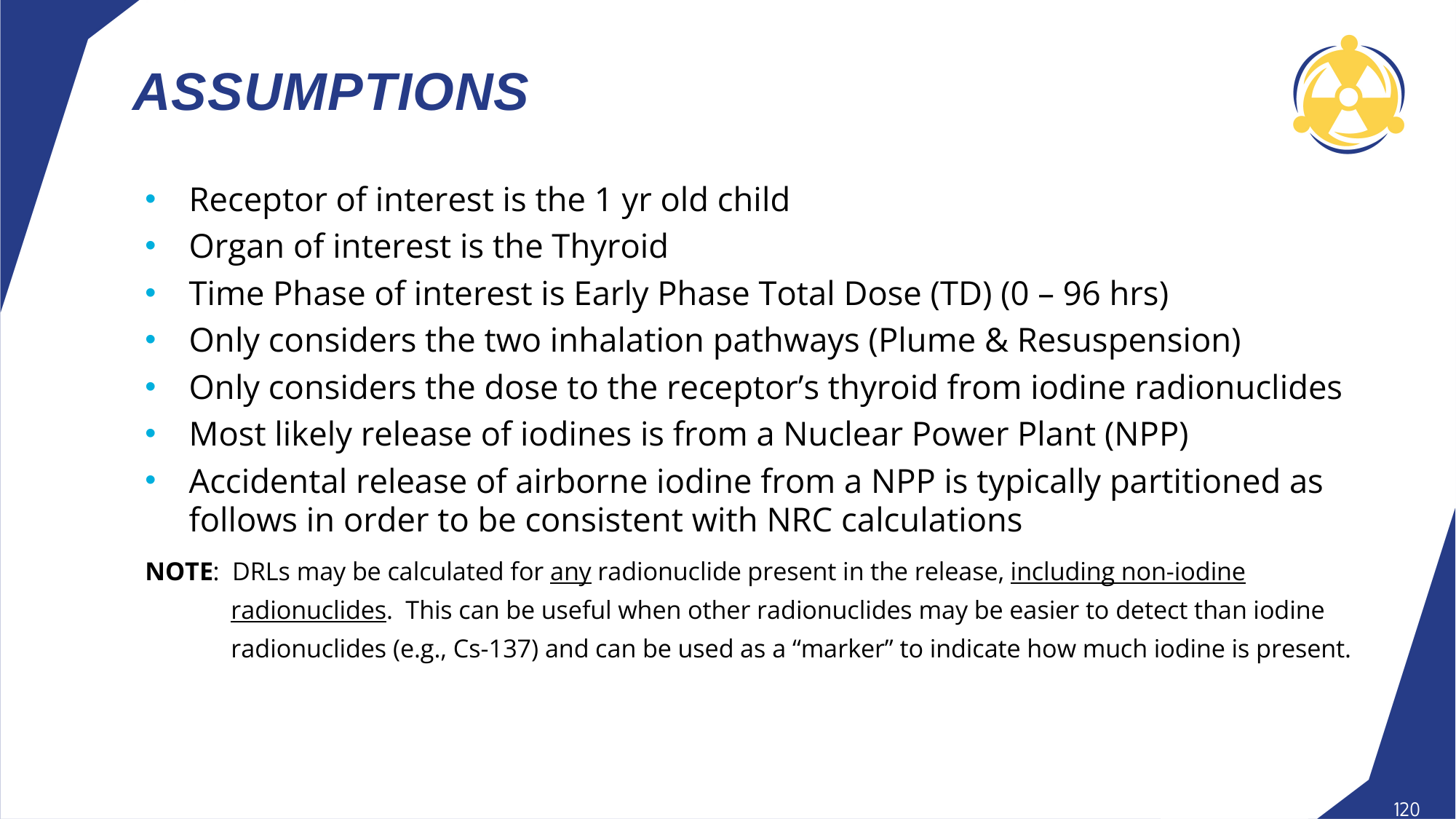

# Assumptions
Receptor of interest is the 1 yr old child
Organ of interest is the Thyroid
Time Phase of interest is Early Phase Total Dose (TD) (0 – 96 hrs)
Only considers the two inhalation pathways (Plume & Resuspension)
Only considers the dose to the receptor’s thyroid from iodine radionuclides
Most likely release of iodines is from a Nuclear Power Plant (NPP)
Accidental release of airborne iodine from a NPP is typically partitioned as follows in order to be consistent with NRC calculations
NOTE:  DRLs may be calculated for any radionuclide present in the release, including non-iodine radionuclides.  This can be useful when other radionuclides may be easier to detect than iodine radionuclides (e.g., Cs-137) and can be used as a “marker” to indicate how much iodine is present.

120